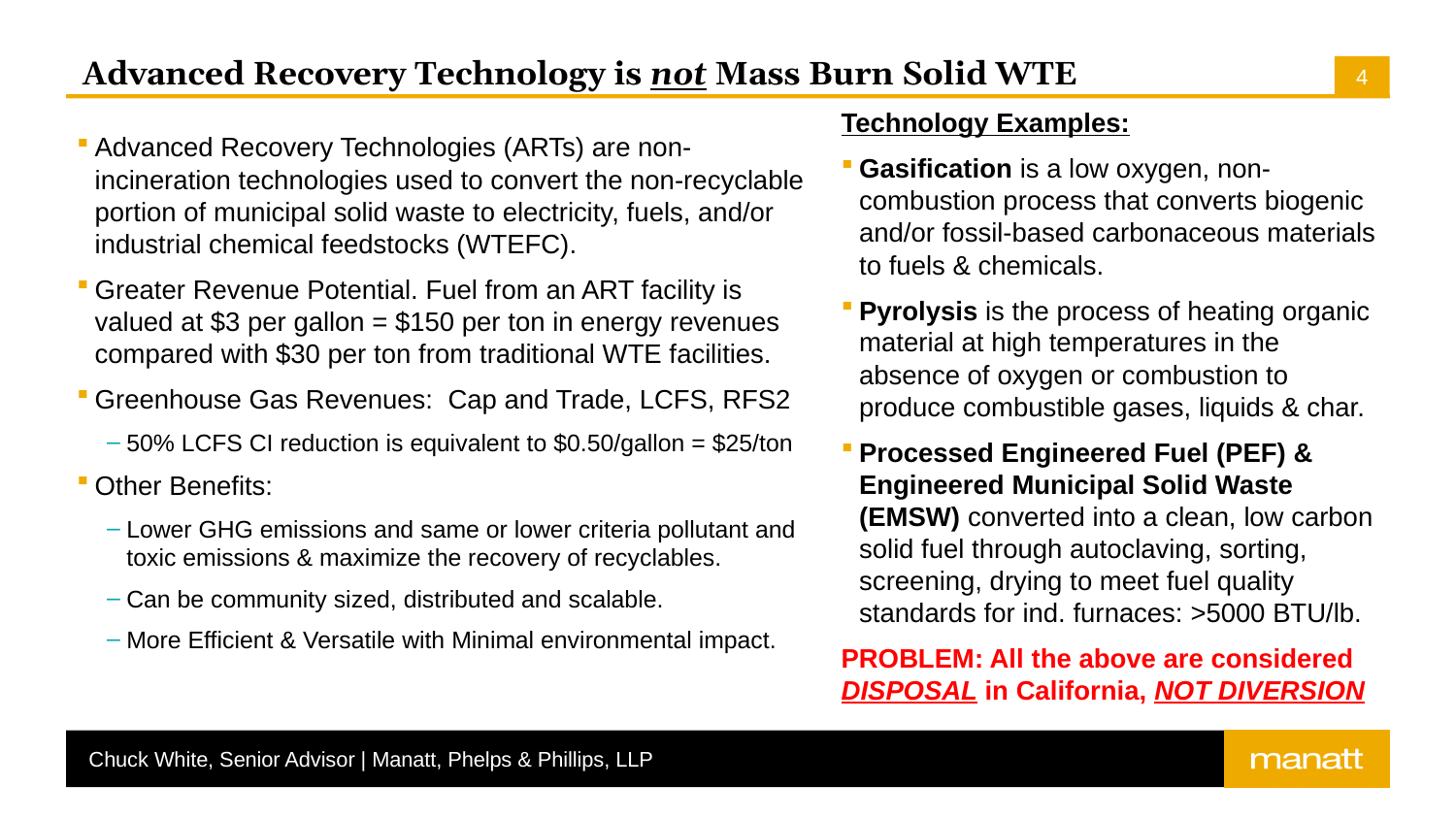

# Advanced Recovery Technology is not Mass Burn Solid WTE
Technology Examples:
Gasification is a low oxygen, non-combustion process that converts biogenic  and/or fossil-based carbonaceous materials to fuels & chemicals.
Pyrolysis is the process of heating organic material at high temperatures in the absence of oxygen or combustion to produce combustible gases, liquids & char.
Processed Engineered Fuel (PEF) & Engineered Municipal Solid Waste (EMSW) converted into a clean, low carbon solid fuel through autoclaving, sorting, screening, drying to meet fuel quality standards for ind. furnaces: >5000 BTU/lb.
PROBLEM: All the above are considered DISPOSAL in California, NOT DIVERSION
Advanced Recovery Technologies (ARTs) are non-incineration technologies used to convert the non-recyclable portion of municipal solid waste to electricity, fuels, and/or industrial chemical feedstocks (WTEFC).
Greater Revenue Potential. Fuel from an ART facility is valued at $3 per gallon = $150 per ton in energy revenues compared with $30 per ton from traditional WTE facilities.
Greenhouse Gas Revenues:  Cap and Trade, LCFS, RFS2
50% LCFS CI reduction is equivalent to $0.50/gallon = $25/ton
Other Benefits:
Lower GHG emissions and same or lower criteria pollutant and toxic emissions & maximize the recovery of recyclables.
Can be community sized, distributed and scalable.
More Efficient & Versatile with Minimal environmental impact.

Chuck White, Senior Advisor | Manatt, Phelps & Phillips, LLP